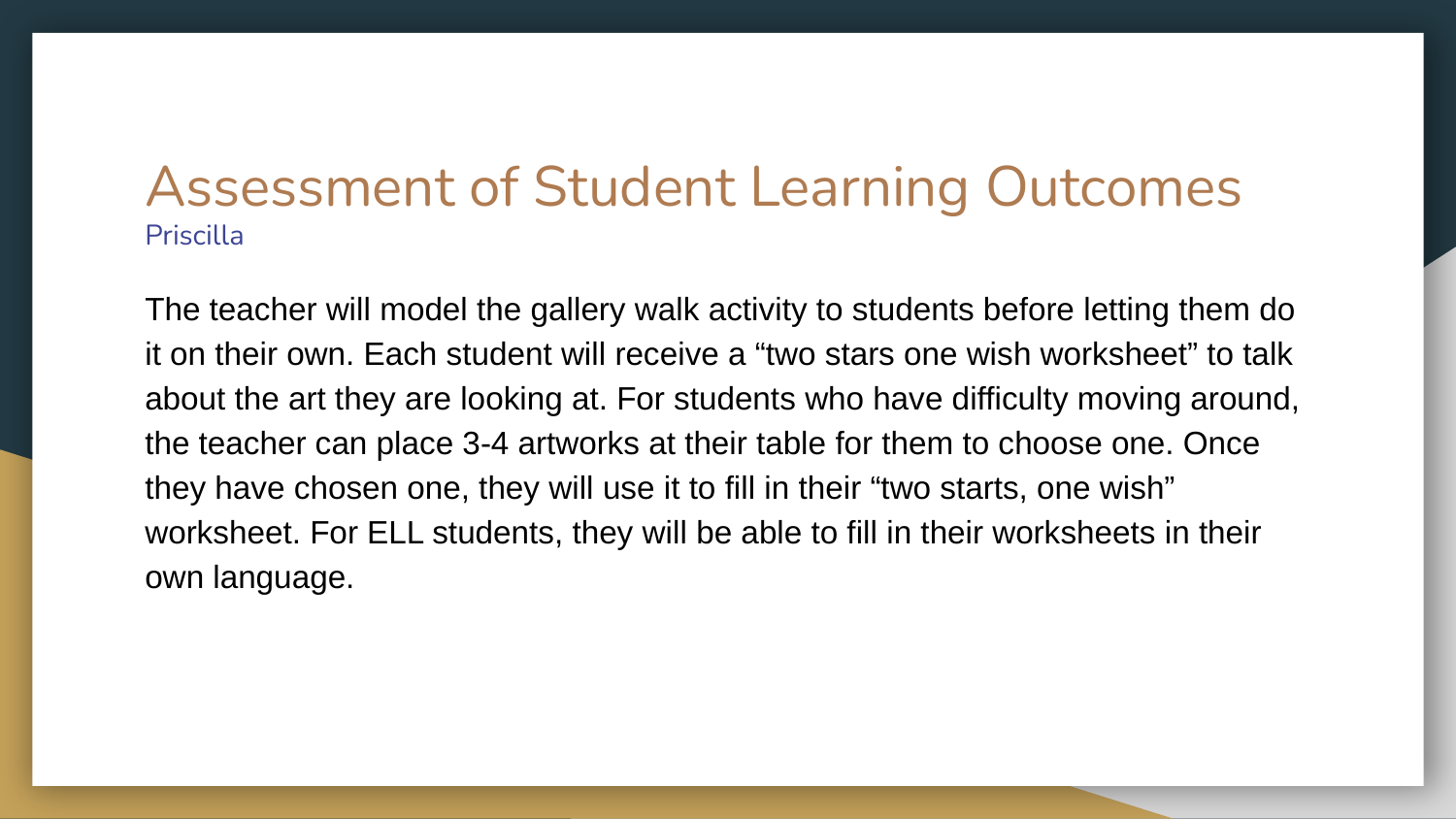

# Assessment of Student Learning Outcomes Priscilla
The teacher will model the gallery walk activity to students before letting them do it on their own. Each student will receive a “two stars one wish worksheet” to talk about the art they are looking at. For students who have difficulty moving around, the teacher can place 3-4 artworks at their table for them to choose one. Once they have chosen one, they will use it to fill in their “two starts, one wish” worksheet. For ELL students, they will be able to fill in their worksheets in their own language.